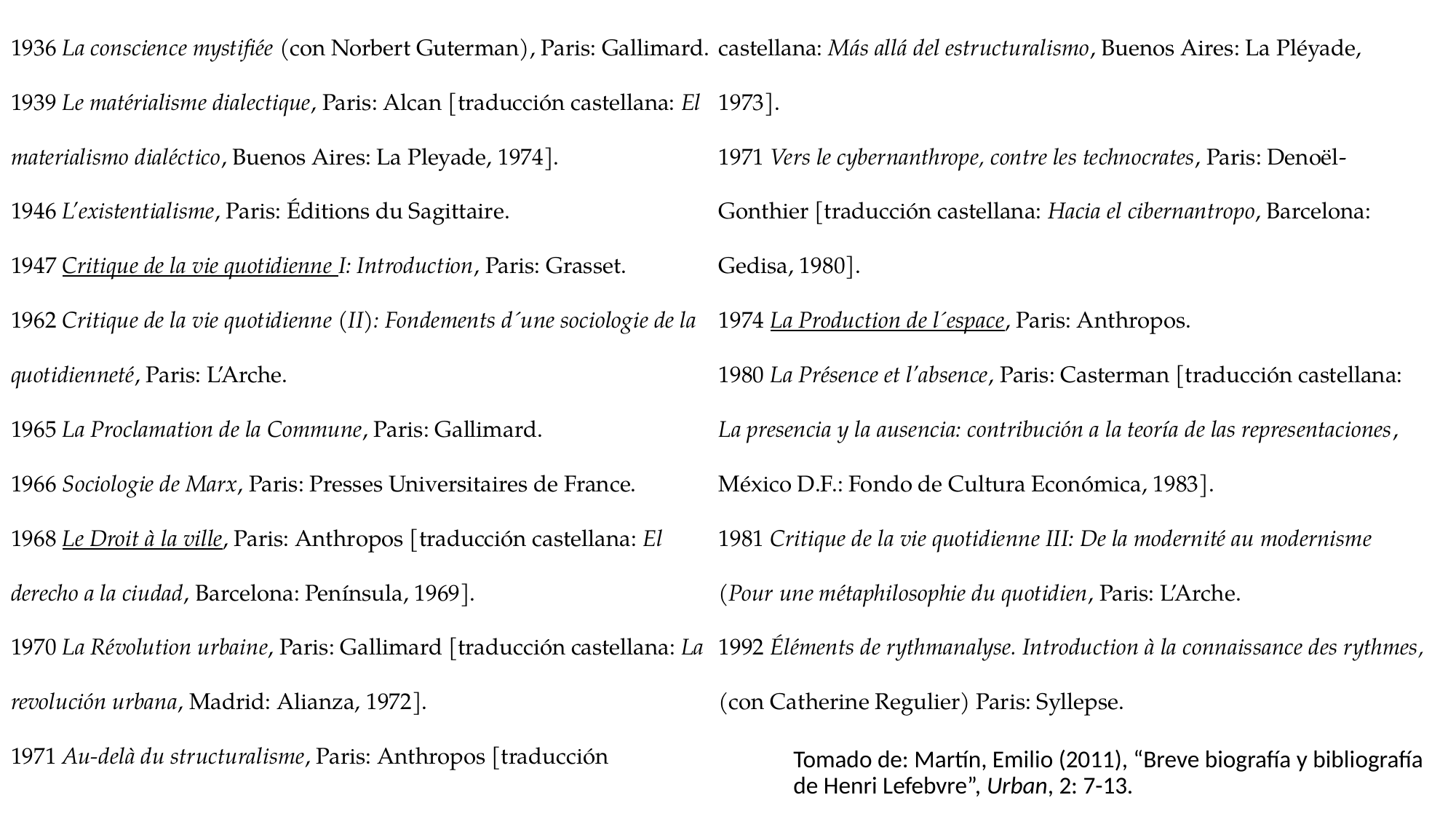

1936 La conscience mystifiée (con Norbert Guterman), Paris: Gallimard.
1939 Le matérialisme dialectique, Paris: Alcan [traducción castellana: El materialismo dialéctico, Buenos Aires: La Pleyade, 1974].
1946 L’existentialisme, Paris: Éditions du Sagittaire.
1947 Critique de la vie quotidienne I: Introduction, Paris: Grasset.
1962 Critique de la vie quotidienne (II): Fondements d´une sociologie de la quotidienneté, Paris: L’Arche.
1965 La Proclamation de la Commune, Paris: Gallimard.
1966 Sociologie de Marx, Paris: Presses Universitaires de France.
1968 Le Droit à la ville, Paris: Anthropos [traducción castellana: El derecho a la ciudad, Barcelona: Península, 1969].
1970 La Révolution urbaine, Paris: Gallimard [traducción castellana: La revolución urbana, Madrid: Alianza, 1972].
1971 Au-delà du structuralisme, Paris: Anthropos [traducción castellana: Más allá del estructuralismo, Buenos Aires: La Pléyade, 1973].
1971 Vers le cybernanthrope, contre les technocrates, Paris: Denoël-Gonthier [traducción castellana: Hacia el cibernantropo, Barcelona: Gedisa, 1980].
1974 La Production de l´espace, Paris: Anthropos.
1980 La Présence et l’absence, Paris: Casterman [traducción castellana: La presencia y la ausencia: contribución a la teoría de las representaciones, México D.F.: Fondo de Cultura Económica, 1983].
1981 Critique de la vie quotidienne III: De la modernité au modernisme (Pour une métaphilosophie du quotidien, Paris: L’Arche.
1992 Éléments de rythmanalyse. Introduction à la connaissance des rythmes, (con Catherine Regulier) Paris: Syllepse.
# Tomado de: Martín, Emilio (2011), “Breve biografía y bibliografía de Henri Lefebvre”, Urban, 2: 7-13.